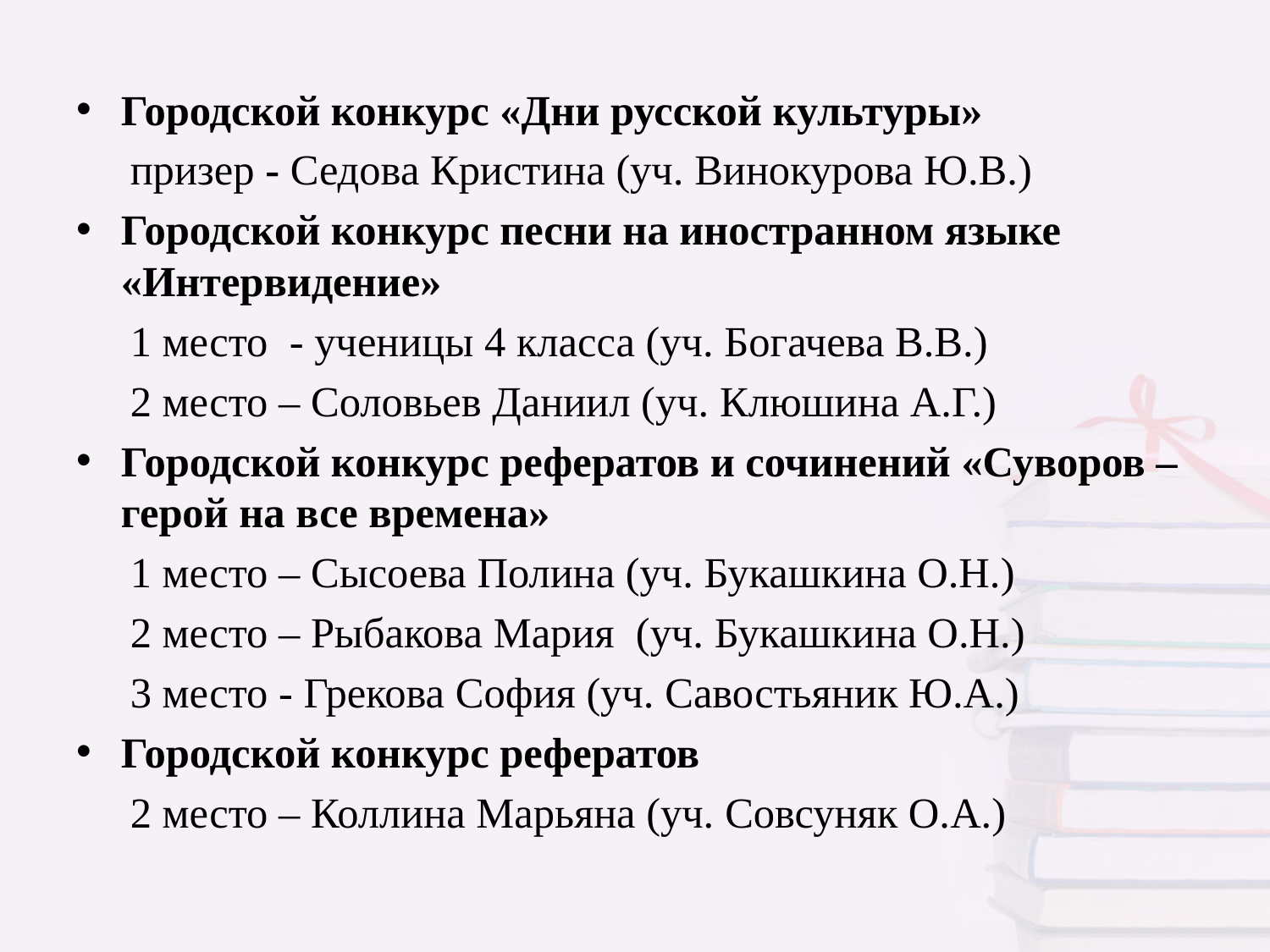

Городской конкурс «Дни русской культуры»
     призер - Седова Кристина (уч. Винокурова Ю.В.)
Городской конкурс песни на иностранном языке «Интервидение»
     1 место  - ученицы 4 класса (уч. Богачева В.В.)
     2 место – Соловьев Даниил (уч. Клюшина А.Г.)
Городской конкурс рефератов и сочинений «Суворов – герой на все времена»
     1 место – Сысоева Полина (уч. Букашкина О.Н.)
     2 место – Рыбакова Мария  (уч. Букашкина О.Н.)
     3 место - Грекова София (уч. Савостьяник Ю.А.)
Городской конкурс рефератов
     2 место – Коллина Марьяна (уч. Совсуняк О.А.)